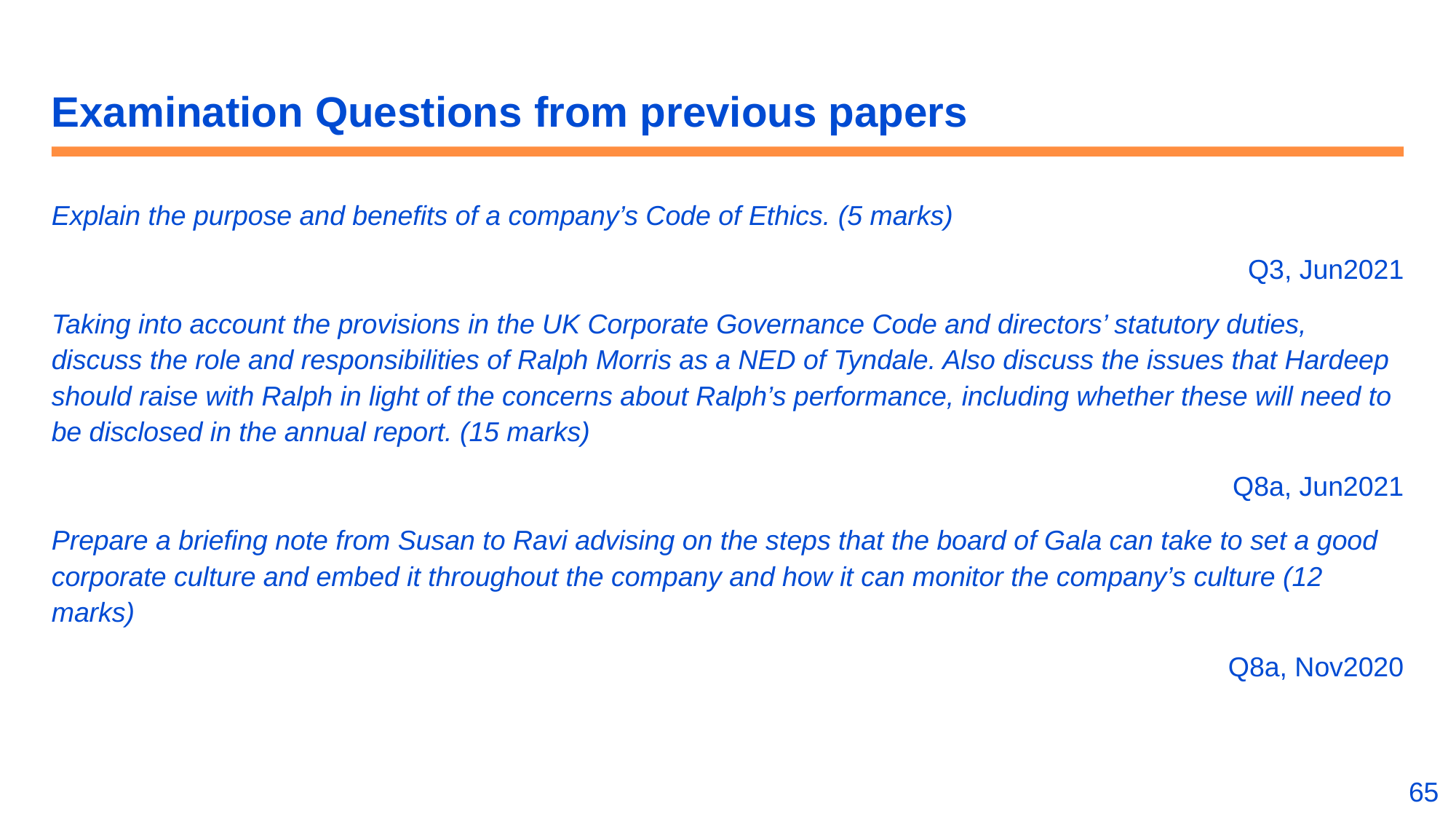

# Examination Questions from previous papers
Explain the purpose and benefits of a company’s Code of Ethics. (5 marks)
Q3, Jun2021
Taking into account the provisions in the UK Corporate Governance Code and directors’ statutory duties, discuss the role and responsibilities of Ralph Morris as a NED of Tyndale. Also discuss the issues that Hardeep should raise with Ralph in light of the concerns about Ralph’s performance, including whether these will need to be disclosed in the annual report. (15 marks)
Q8a, Jun2021
Prepare a briefing note from Susan to Ravi advising on the steps that the board of Gala can take to set a good corporate culture and embed it throughout the company and how it can monitor the company’s culture (12 marks)
Q8a, Nov2020